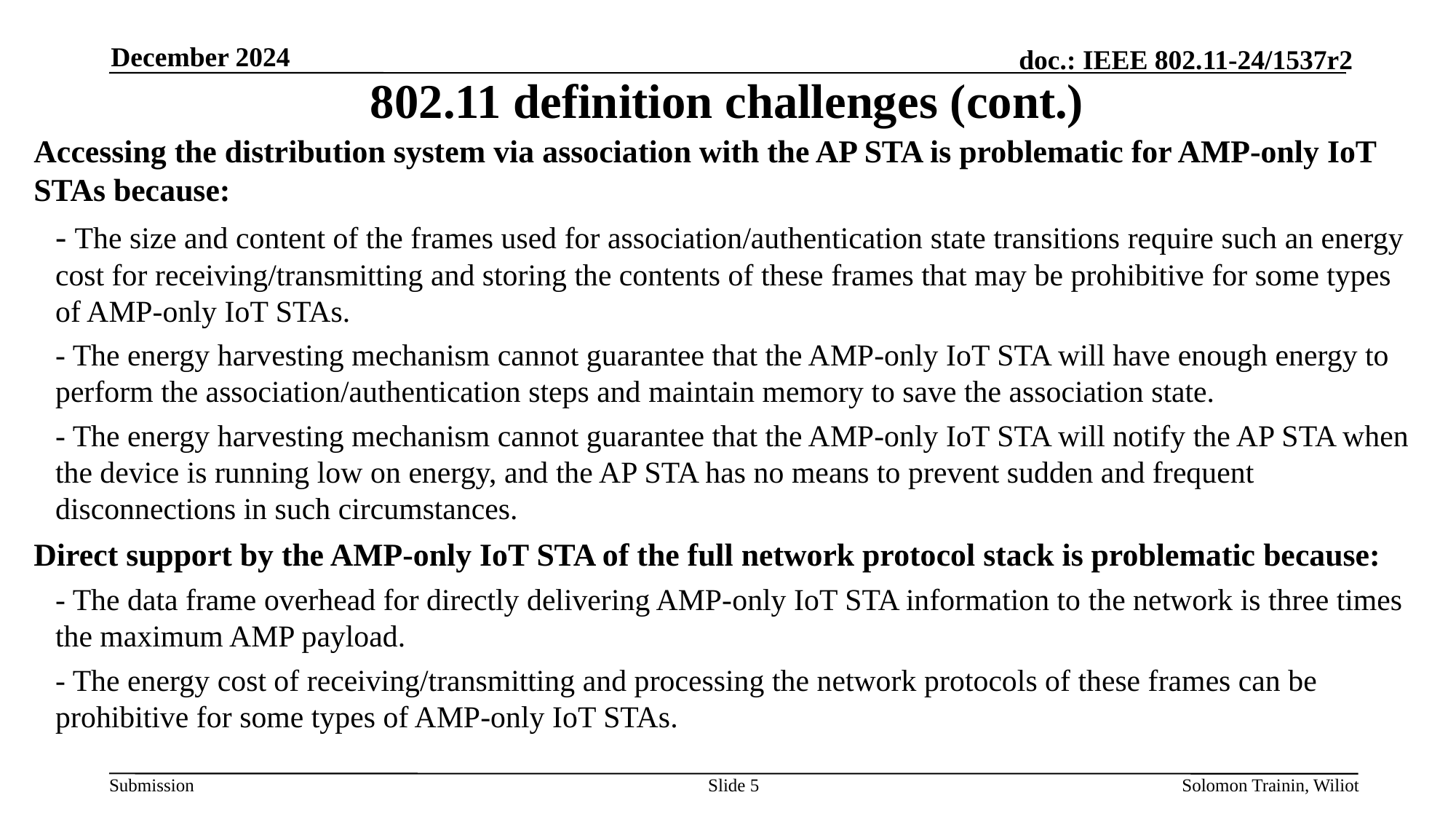

December 2024
# 802.11 definition challenges (cont.)
Accessing the distribution system via association with the AP STA is problematic for AMP-only IoT STAs because:
- The size and content of the frames used for association/authentication state transitions require such an energy cost for receiving/transmitting and storing the contents of these frames that may be prohibitive for some types of AMP-only IoT STAs.
- The energy harvesting mechanism cannot guarantee that the AMP-only IoT STA will have enough energy to perform the association/authentication steps and maintain memory to save the association state.
- The energy harvesting mechanism cannot guarantee that the AMP-only IoT STA will notify the AP STA when the device is running low on energy, and the AP STA has no means to prevent sudden and frequent disconnections in such circumstances.
Direct support by the AMP-only IoT STA of the full network protocol stack is problematic because:
- The data frame overhead for directly delivering AMP-only IoT STA information to the network is three times the maximum AMP payload.
- The energy cost of receiving/transmitting and processing the network protocols of these frames can be prohibitive for some types of AMP-only IoT STAs.

Slide 5
Solomon Trainin, Wiliot